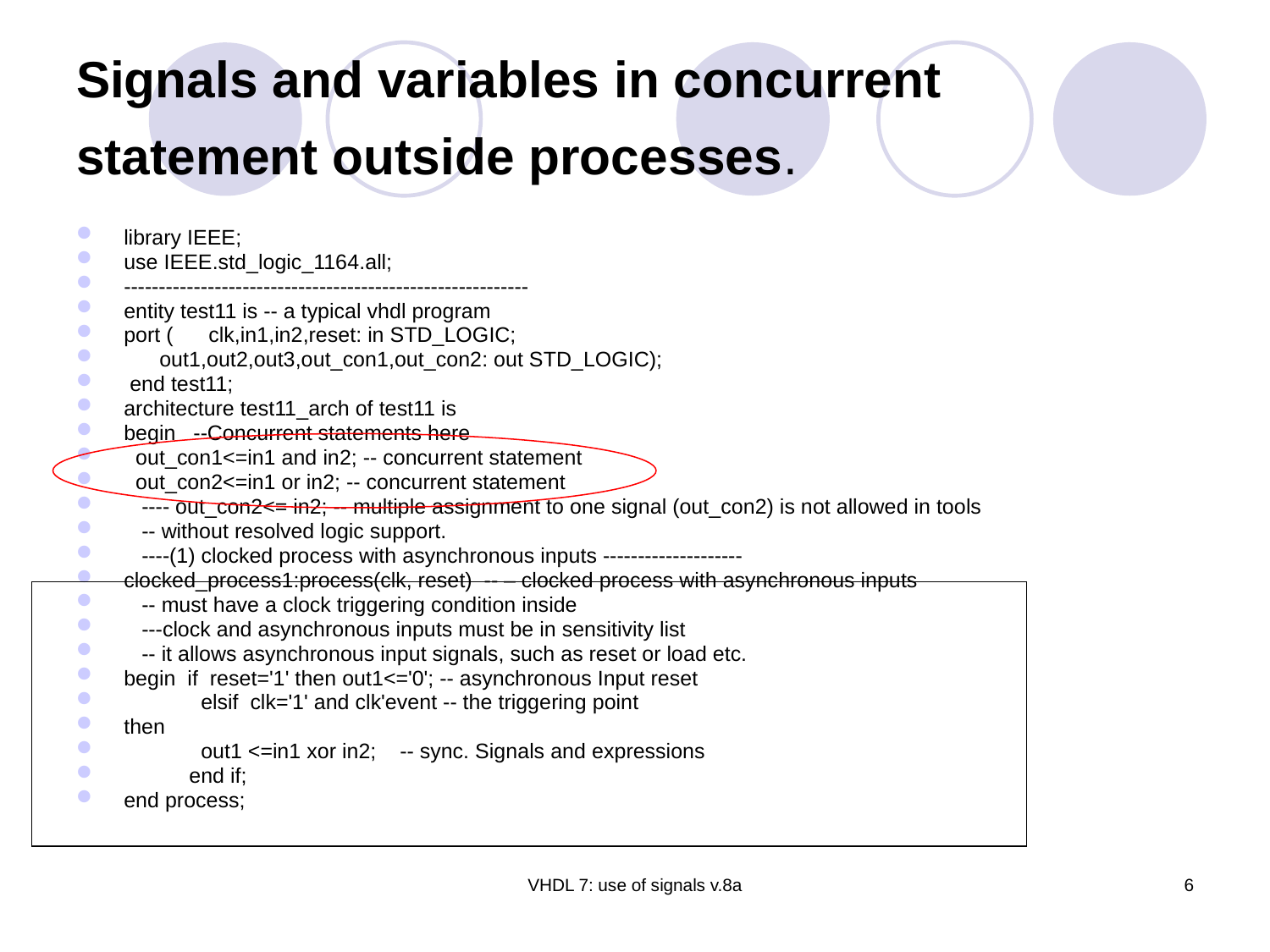

# Signals and variables in concurrent statement outside processes.
library IEEE;
use IEEE.std_logic_1164.all;
----------------------------------------------------------
entity test11 is -- a typical vhdl program
port (      clk,in1,in2,reset: in STD_LOGIC;
      out1,out2,out3,out_con1,out_con2: out STD_LOGIC);
 end test11;
architecture test11_arch of test11 is
begin   --Concurrent statements here
  out_con1<=in1 and in2; -- concurrent statement
  out_con2<=in1 or in2; -- concurrent statement
   ---- out_con2<= in2; -- multiple assignment to one signal (out_con2) is not allowed in tools
   -- without resolved logic support.
   ----(1) clocked process with asynchronous inputs --------------------
clocked_process1:process(clk, reset)  -- – clocked process with asynchronous inputs
   -- must have a clock triggering condition inside
   ---clock and asynchronous inputs must be in sensitivity list
   -- it allows asynchronous input signals, such as reset or load etc.
begin  if  reset='1' then out1<='0'; -- asynchronous Input reset
             elsif  clk='1' and clk'event -- the triggering point
then
             out1 <=in1 xor in2;    -- sync. Signals and expressions
           end if;
end process;

VHDL 7: use of signals v.8a
6